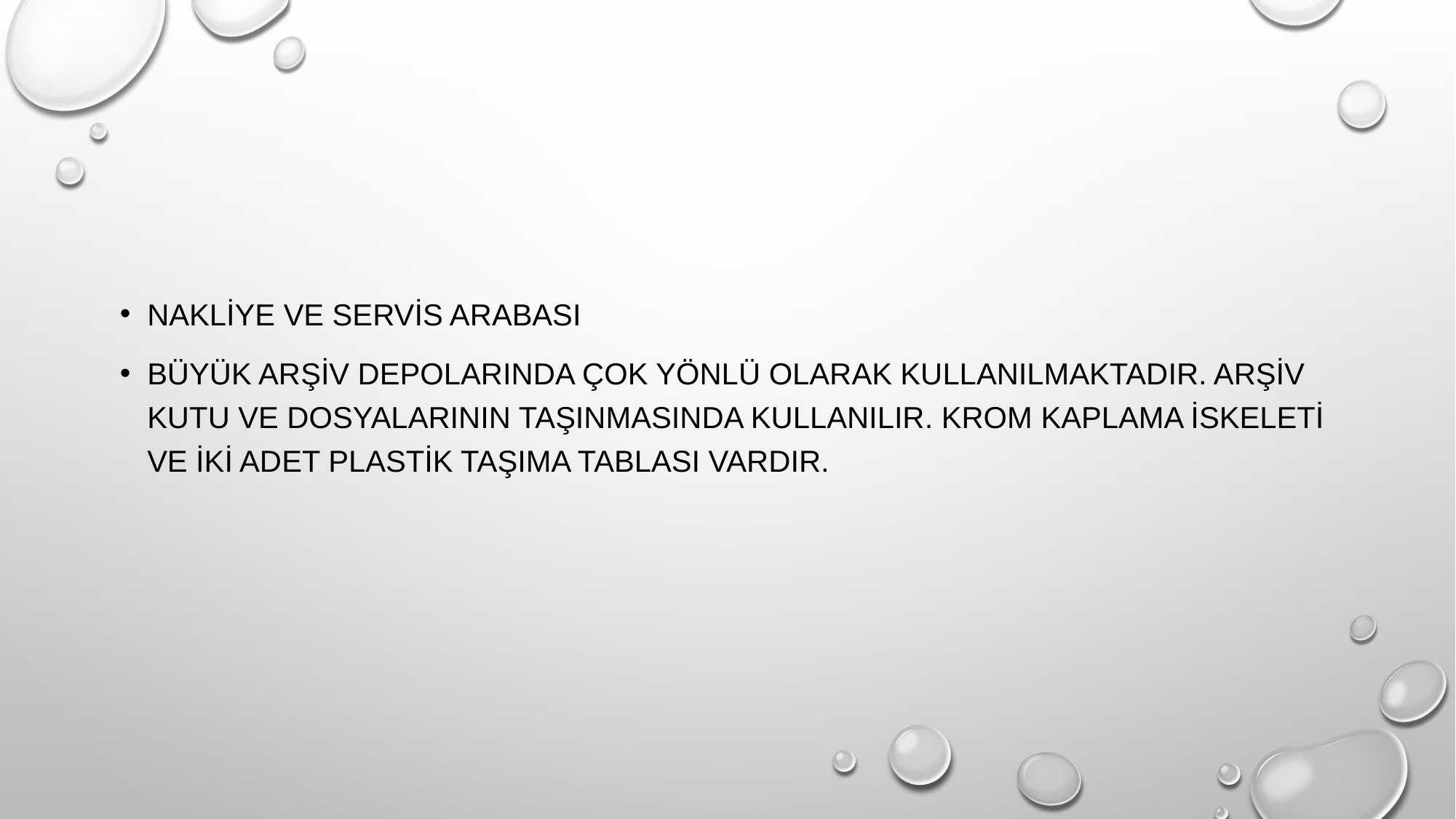

#
Nakliye ve Servis Arabası
Büyük arşiv depolarında çok yönlü olarak kullanılmaktadır. Arşiv kutu ve dosyalarının taşınmasında kullanılır. Krom kaplama iskeleti ve iki adet plastik taşıma tablası vardır.